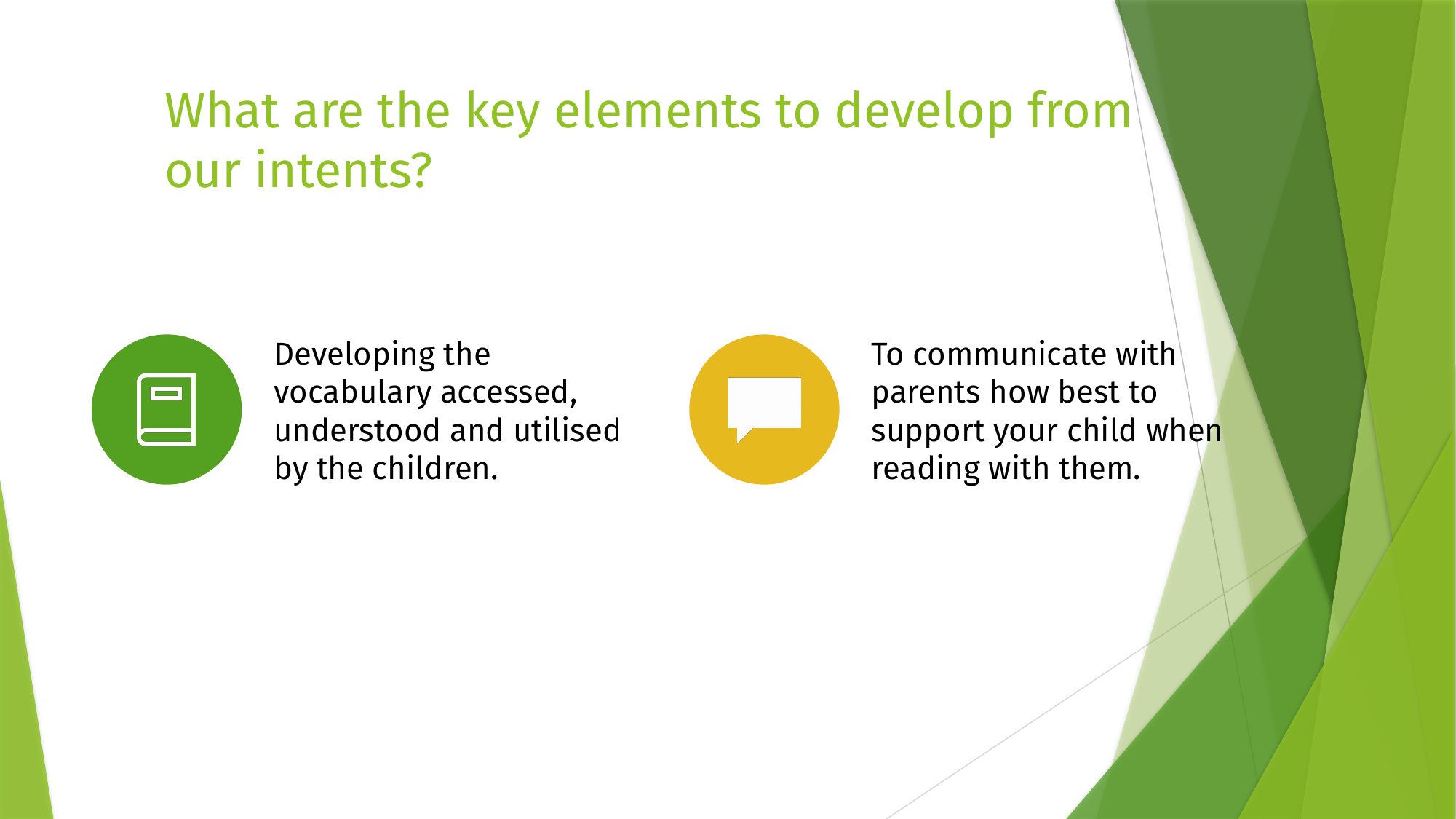

# What are the key elements to develop from our intents?
Developing the vocabulary accessed, understood and utilised by the children.
To communicate with parents how best to support your child when reading with them.